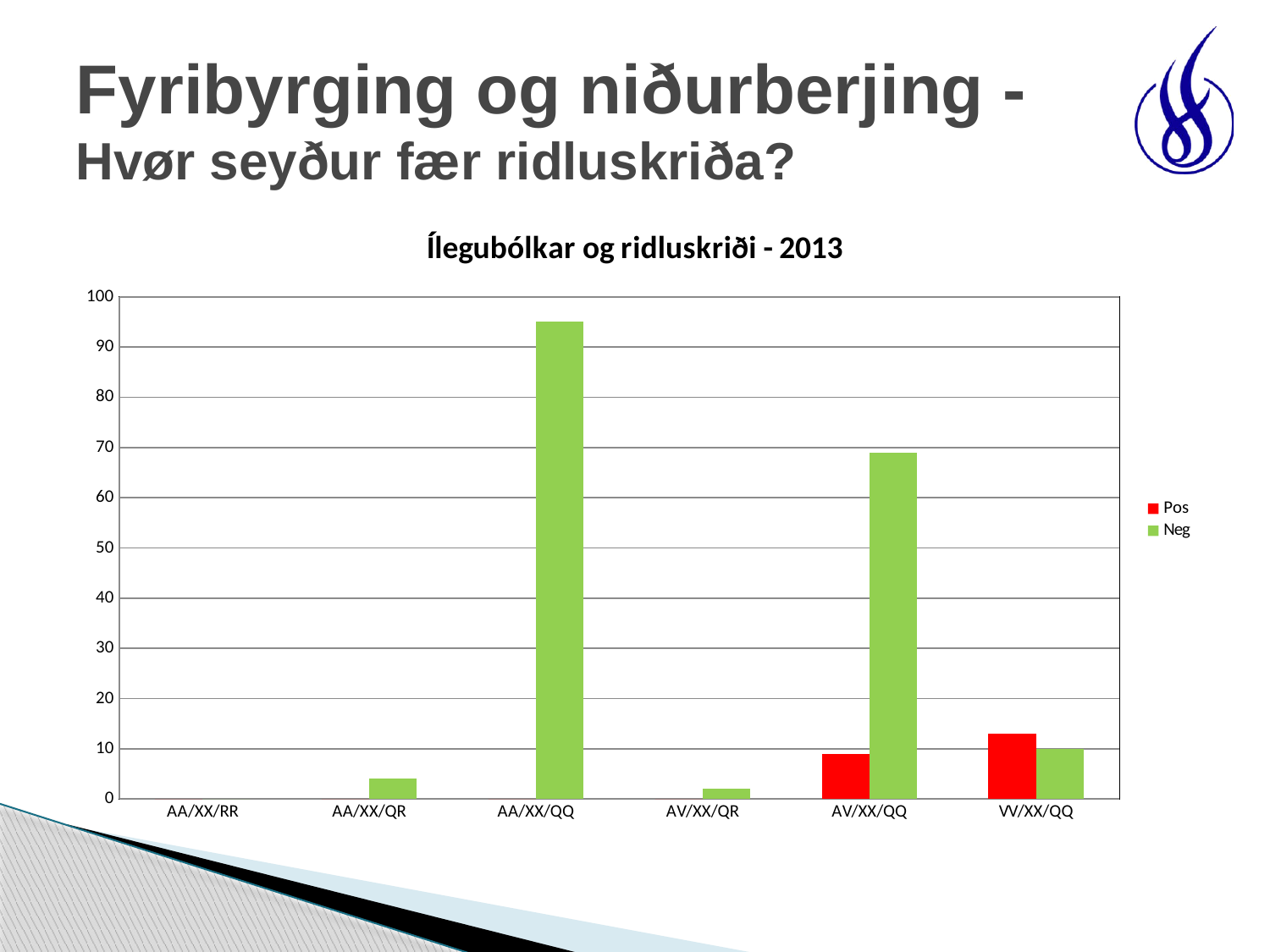

# Fyribyrging og niðurberjing - Hvør seyður fær ridluskriða?

### Chart: Ílegubólkar og ridluskriði - 2013

| Category | Pos | Neg |
|---|---|---|
| AA/XX/RR | 0.0 | 0.0 |
| AA/XX/QR | 0.0 | 4.0 |
| AA/XX/QQ | 0.0 | 95.0 |
| AV/XX/QR | 0.0 | 2.0 |
| AV/XX/QQ | 9.0 | 69.0 |
| VV/XX/QQ | 13.0 | 10.0 |